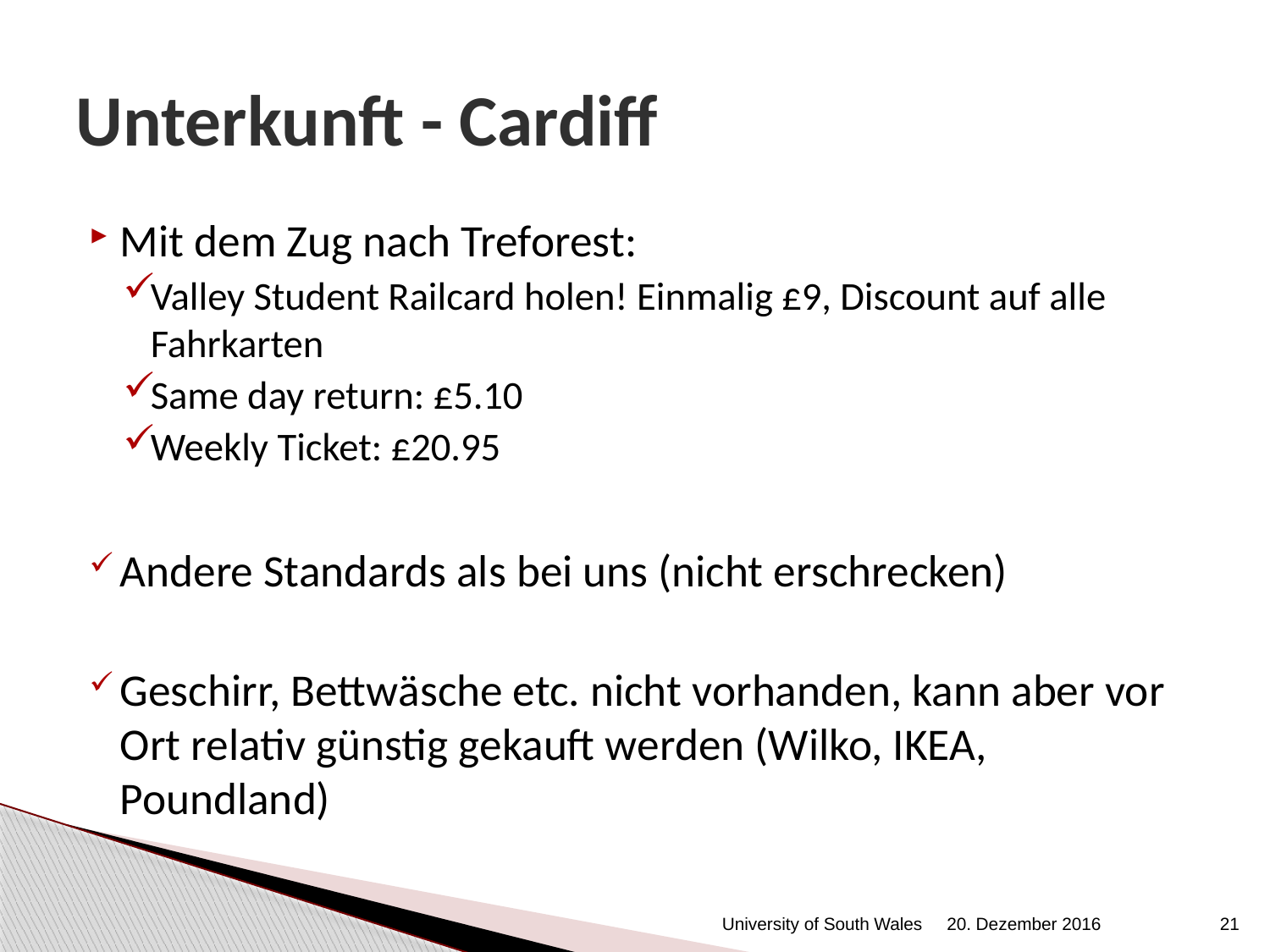

# Unterkunft - Cardiff
Mit dem Zug nach Treforest:
Valley Student Railcard holen! Einmalig £9, Discount auf alle Fahrkarten
Same day return: £5.10
Weekly Ticket: £20.95

Andere Standards als bei uns (nicht erschrecken)

Geschirr, Bettwäsche etc. nicht vorhanden, kann aber vor Ort relativ günstig gekauft werden (Wilko, IKEA, Poundland)

University of South Wales
20. Dezember 2016
21